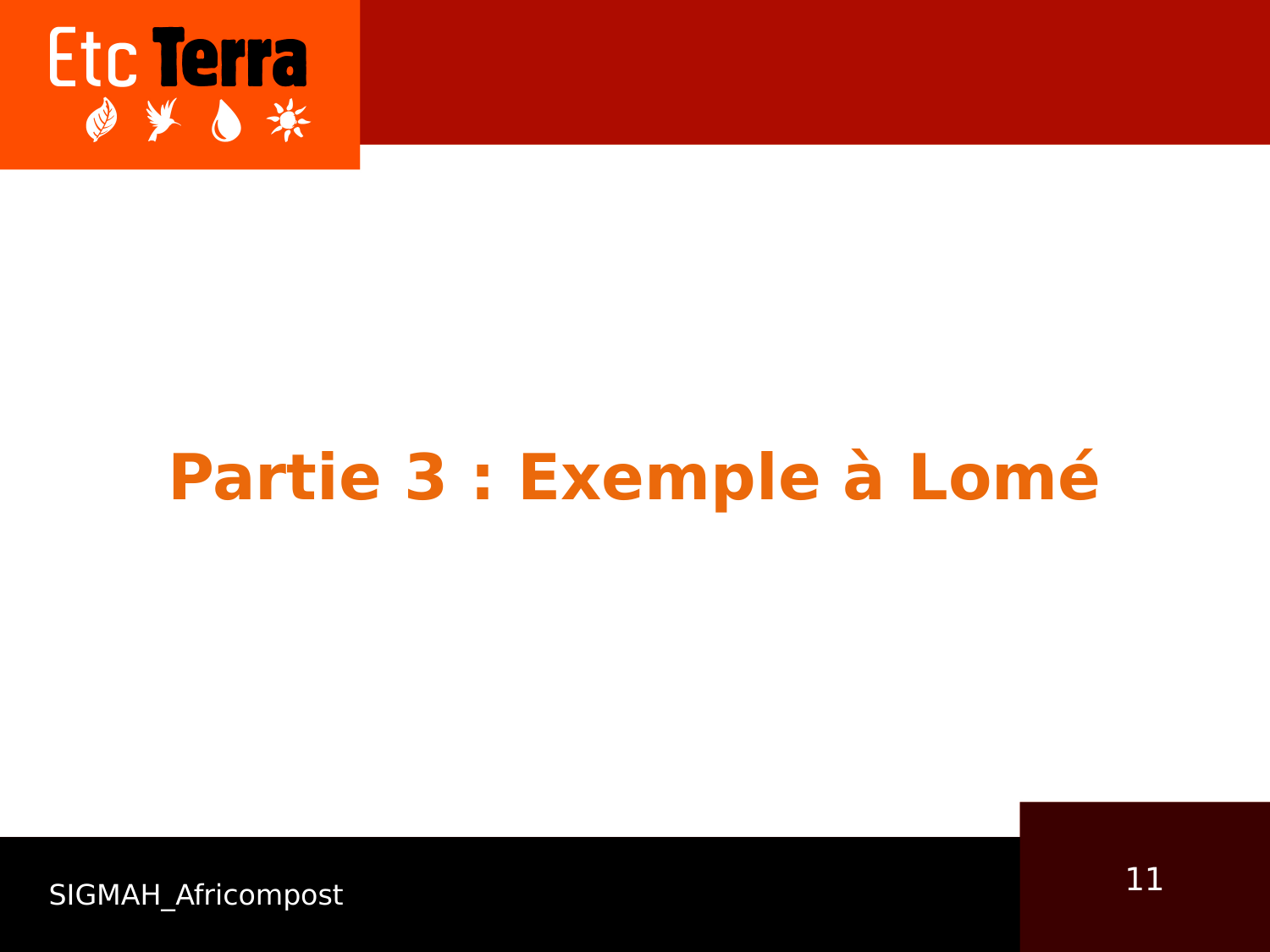

# Partie 3 : Exemple à Lomé
11
SIGMAH_Africompost